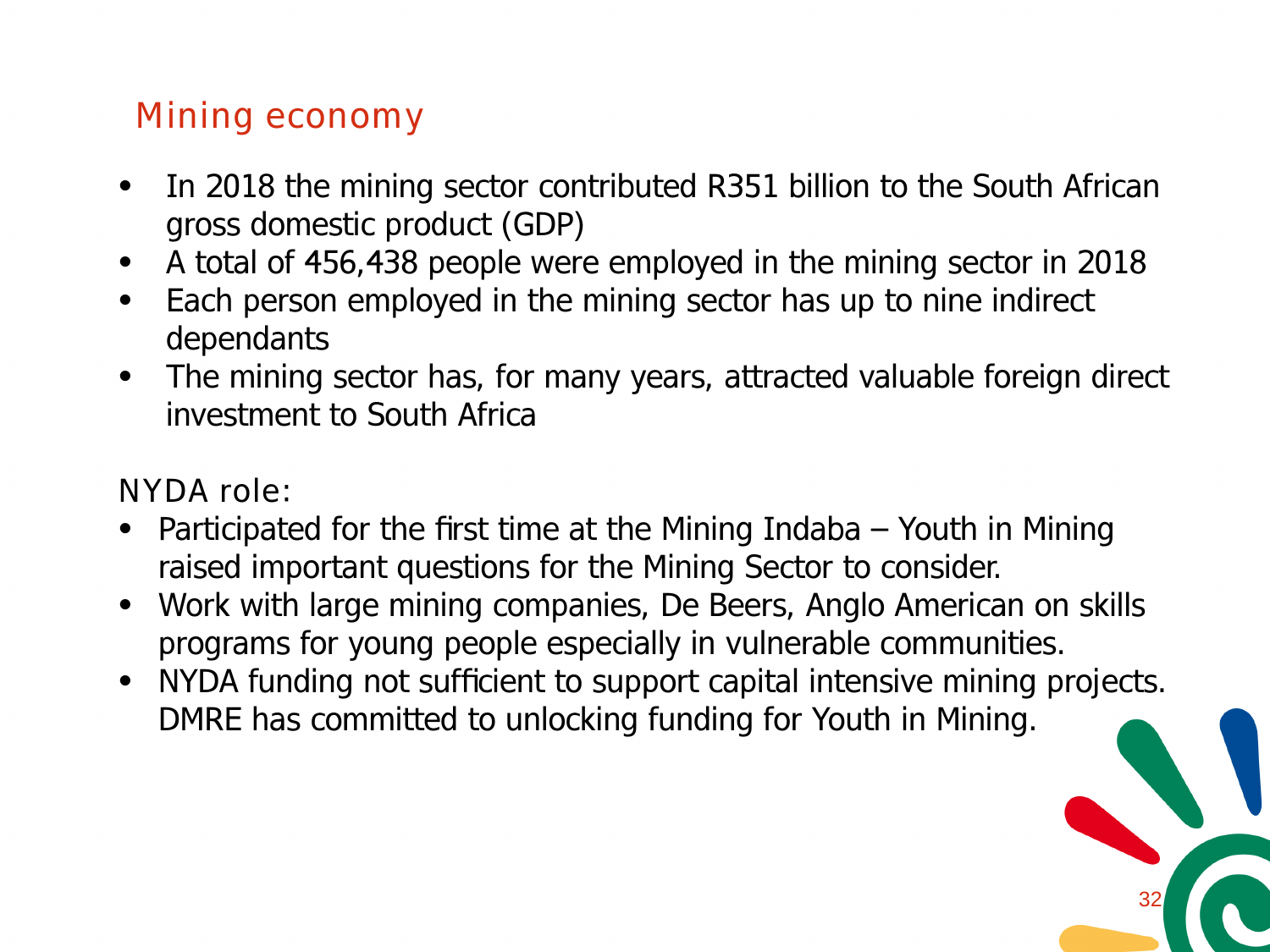

# Mining economy
In 2018 the mining sector contributed R351 billion to the South African gross domestic product (GDP)
A total of 456,438 people were employed in the mining sector in 2018
Each person employed in the mining sector has up to nine indirect dependants
The mining sector has, for many years, attracted valuable foreign direct investment to South Africa

NYDA role:
Participated for the first time at the Mining Indaba – Youth in Mining raised important questions for the Mining Sector to consider.
Work with large mining companies, De Beers, Anglo American on skills programs for young people especially in vulnerable communities.
NYDA funding not sufficient to support capital intensive mining projects. DMRE has committed to unlocking funding for Youth in Mining.

32